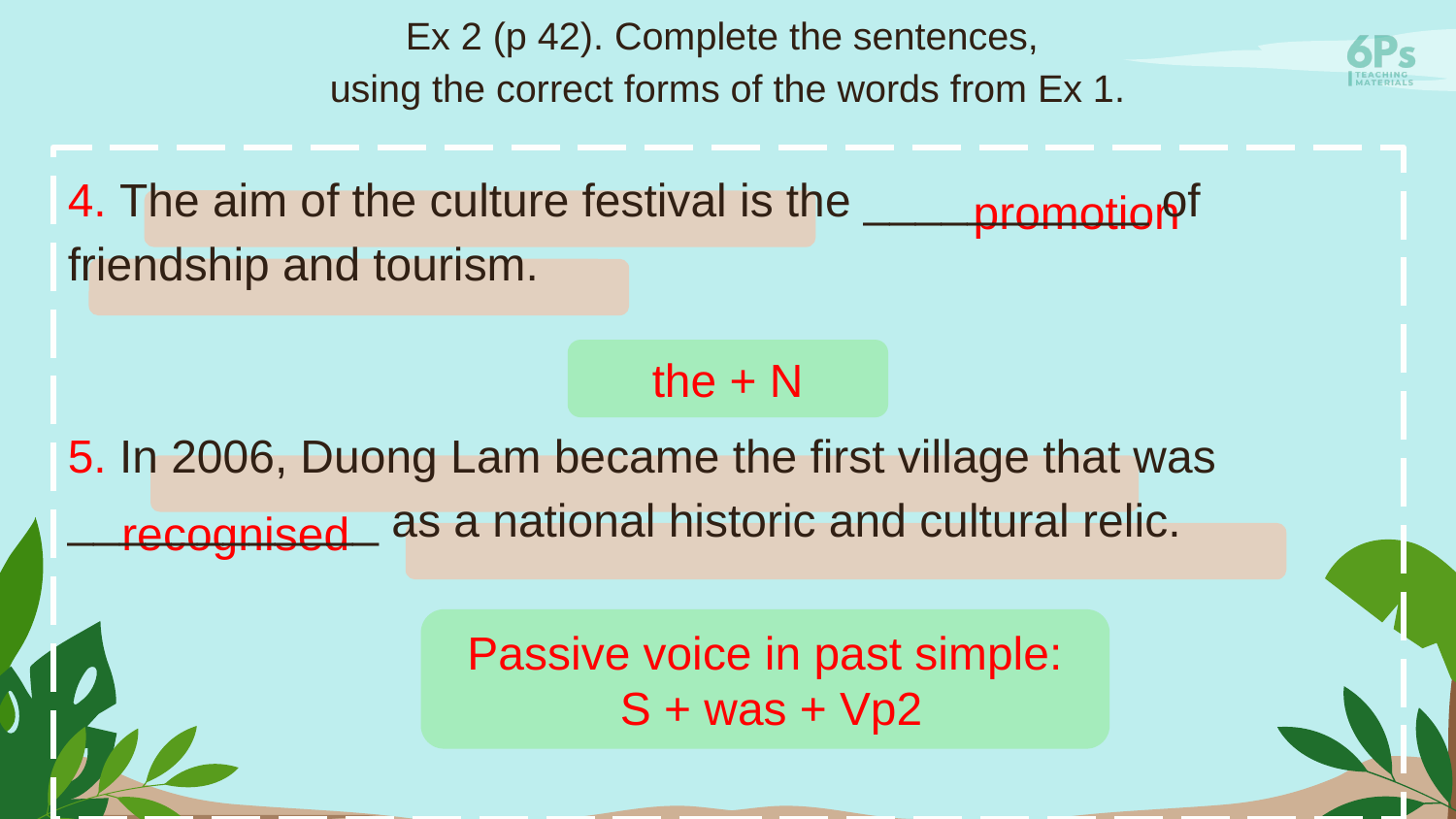

# Ex 2 (p 42). Complete the sentences, using the correct forms of the words from Ex 1.
4. The aim of the culture festival is the ___________ of friendship and tourism.

5. In 2006, Duong Lam became the first village that was ____________ as a national historic and cultural relic.
promotion

the + N

recognised

Passive voice in past simple:
 S + was + Vp2